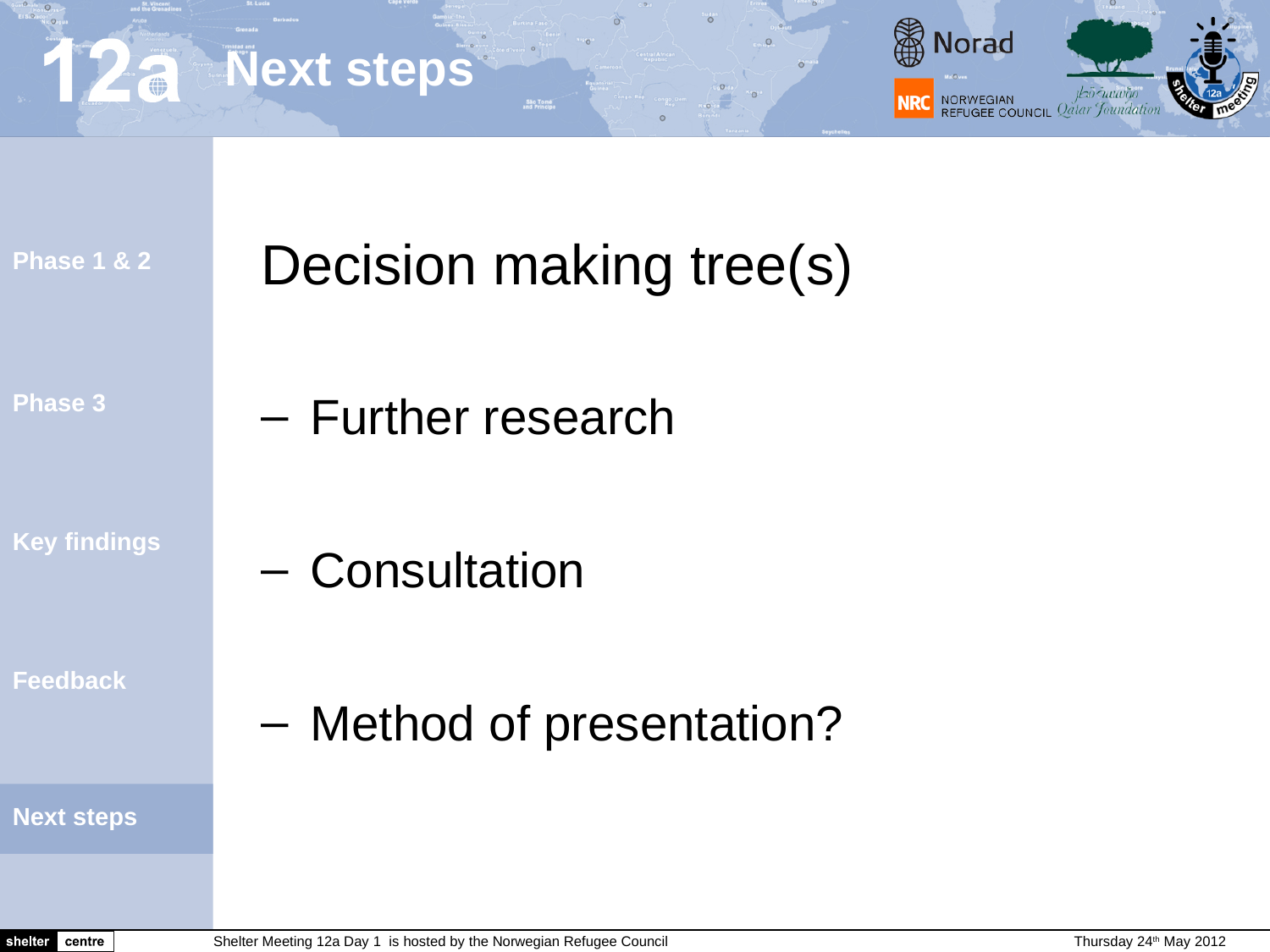

Decision making tree(s)

Further research

Consultation

Method of presentation?